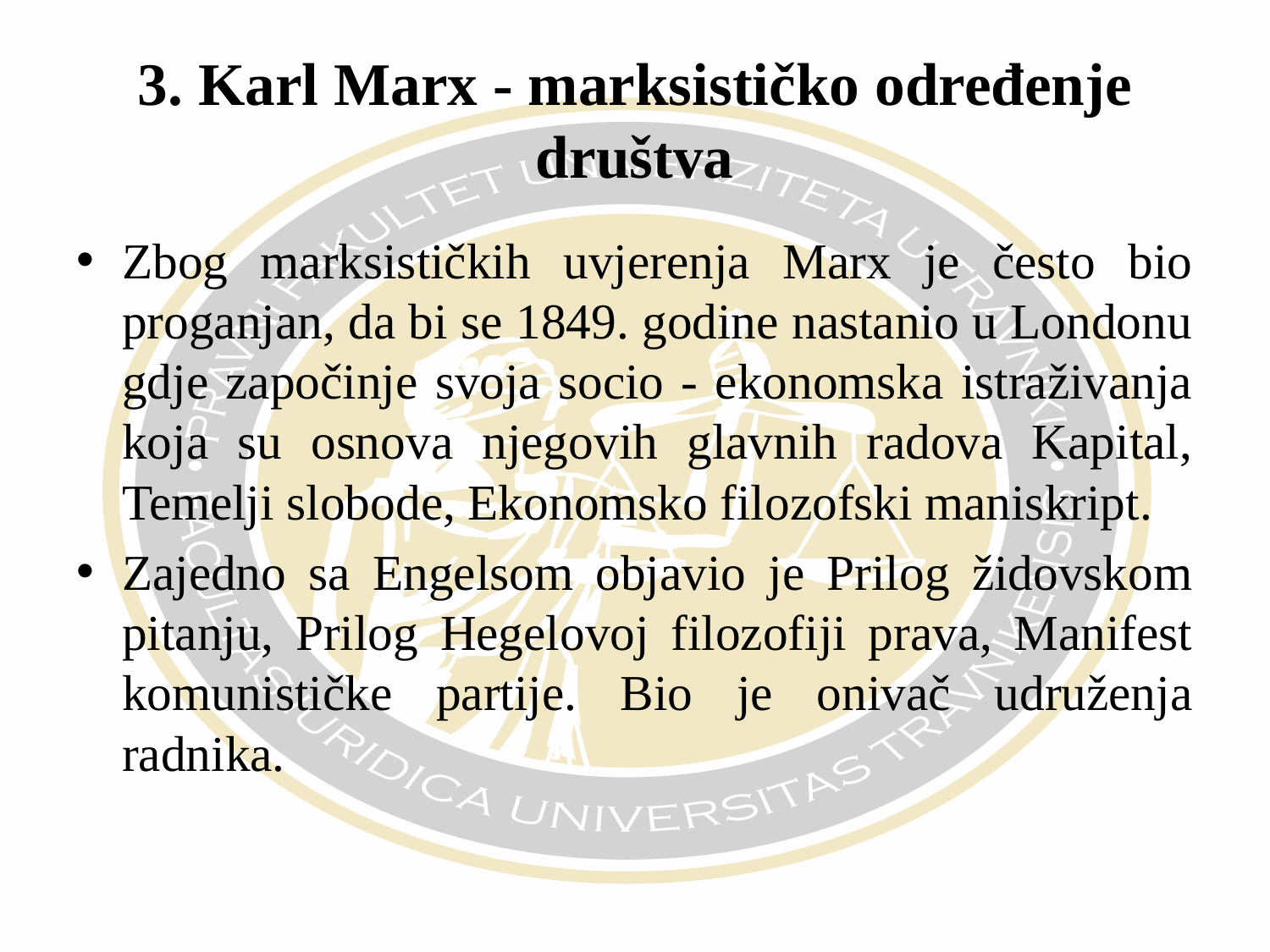

# 3. Karl Marx - marksističko određenje društva
Zbog marksističkih uvjerenja Marx je često bio proganjan, da bi se 1849. godine nastanio u Londonu gdje započinje svoja socio - ekonomska istraživanja koja su osnova njegovih glavnih radova Kapital, Temelji slobode, Ekonomsko filozofski maniskript.
Zajedno sa Engelsom objavio je Prilog židovskom pitanju, Prilog Hegelovoj filozofiji prava, Manifest komunističke partije. Bio je onivač udruženja radnika.